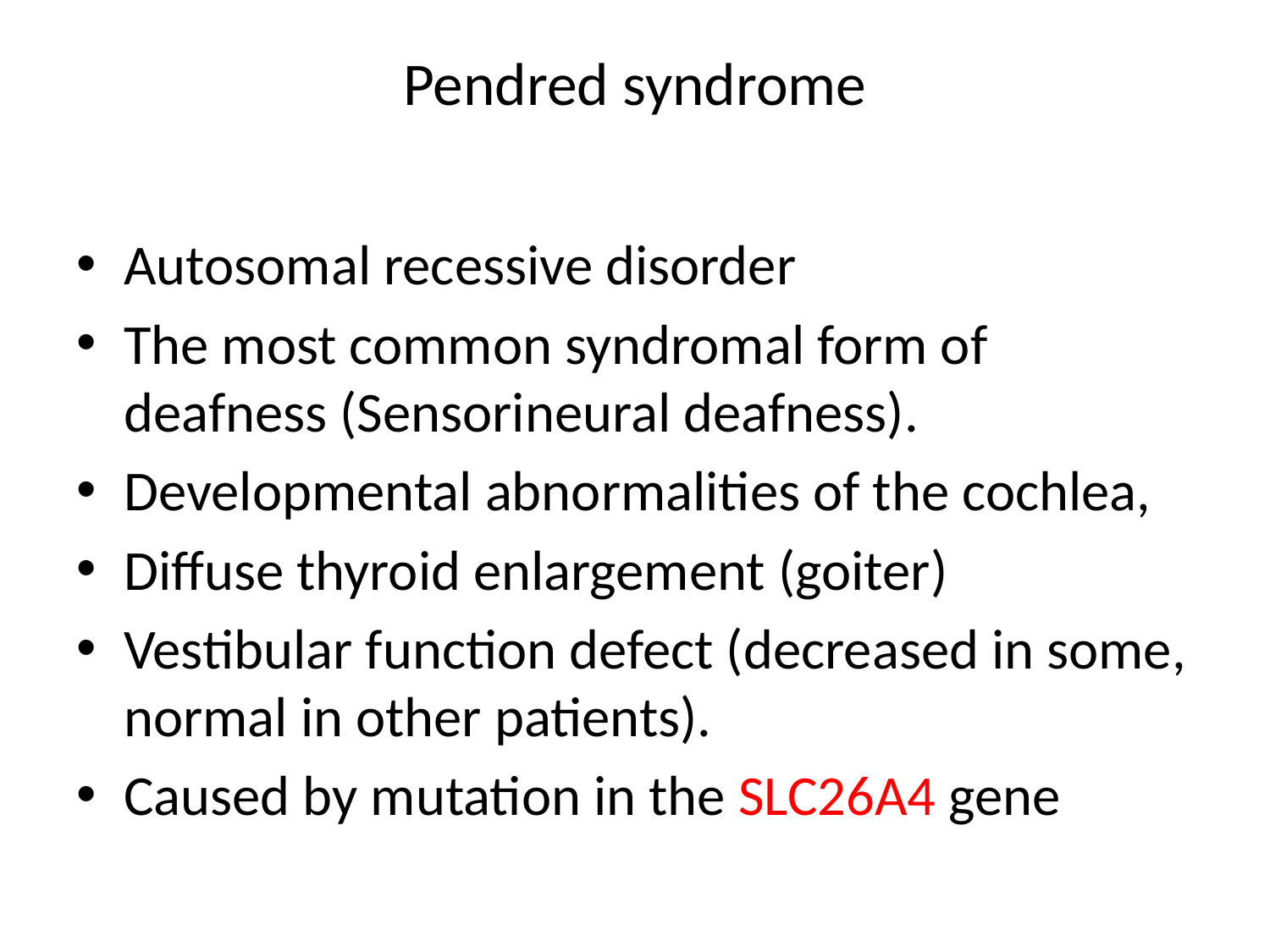

# Pendred syndrome
Autosomal recessive disorder
The most common syndromal form of deafness (Sensorineural deafness).
Developmental abnormalities of the cochlea,
Diffuse thyroid enlargement (goiter)
Vestibular function defect (decreased in some, normal in other patients).
Caused by mutation in the SLC26A4 gene